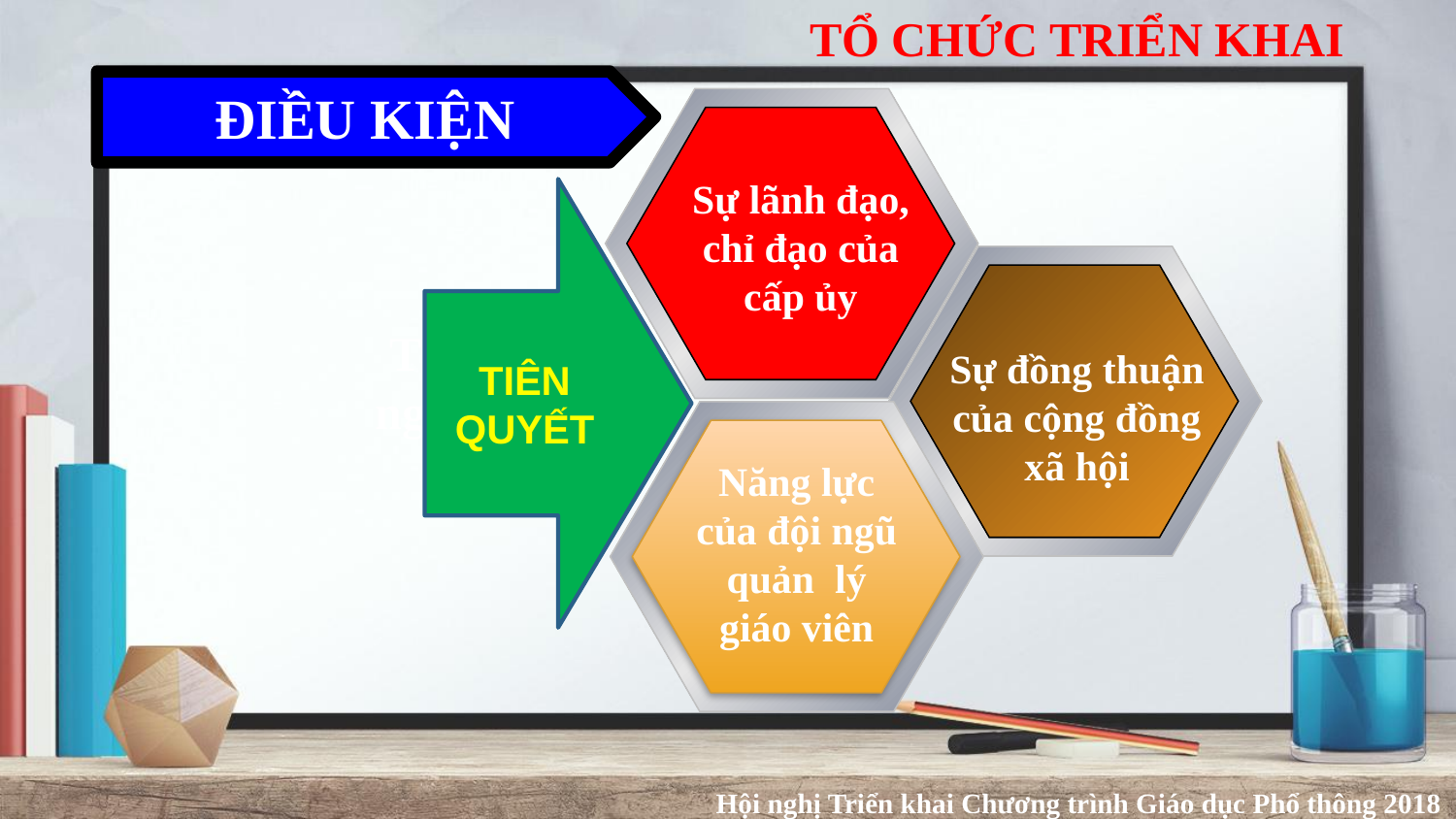

TỔ CHỨC TRIỂN KHAI
ĐIỀU KIỆN

Sự lãnh đạo,
chỉ đạo của
cấp ủy
TIÊN QUYẾT

Thực tiễn
nghiên cứu
Sự đồng thuận
của cộng đồng
xã hội

Năng lực
của đội ngũ
quản  lý
giáo viên
Hội nghị Triển khai Chương trình Giáo dục Phổ thông 2018